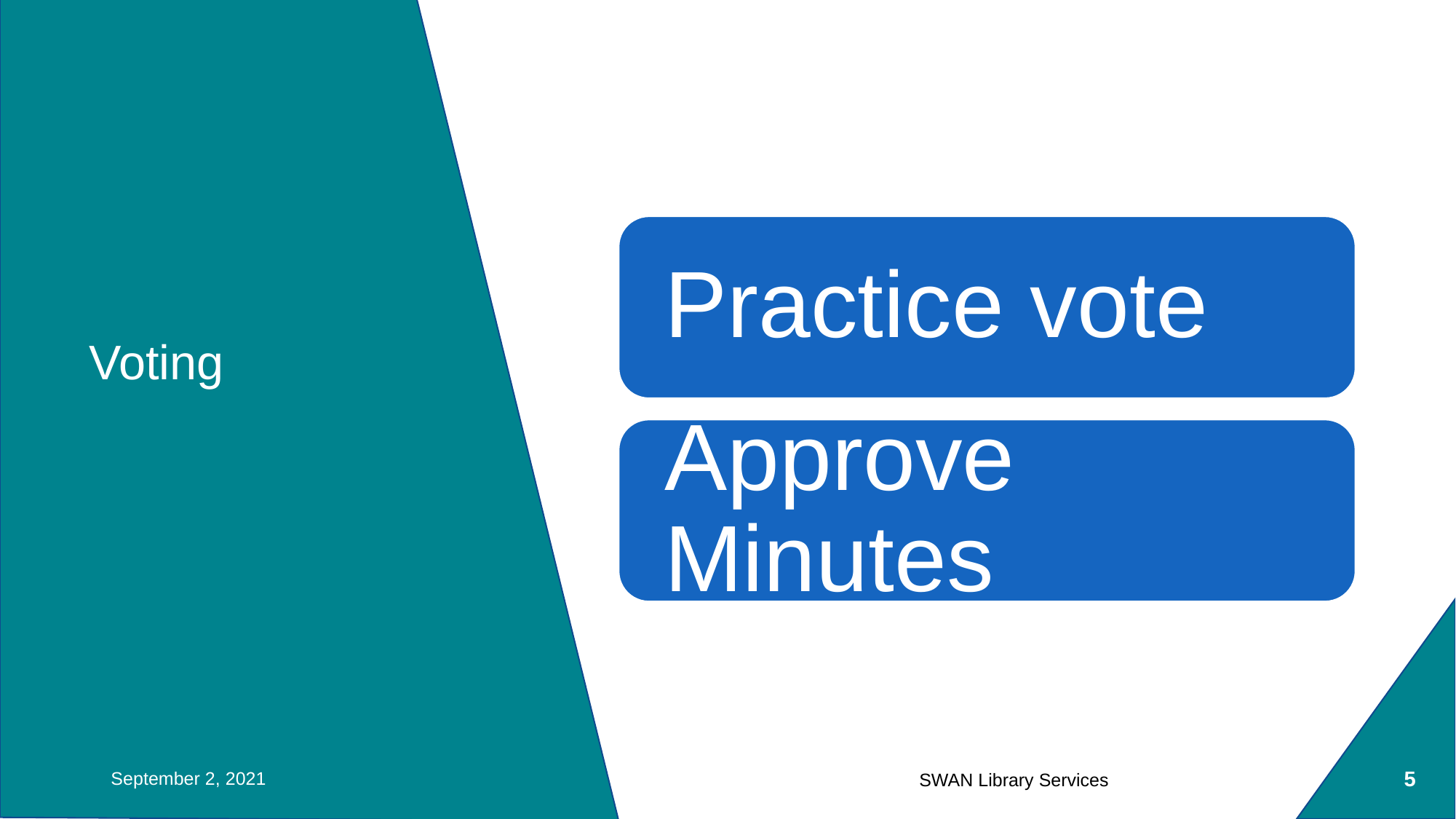

Practice vote
Approve Minutes
# Voting

September 2, 2021
5
SWAN Library Services